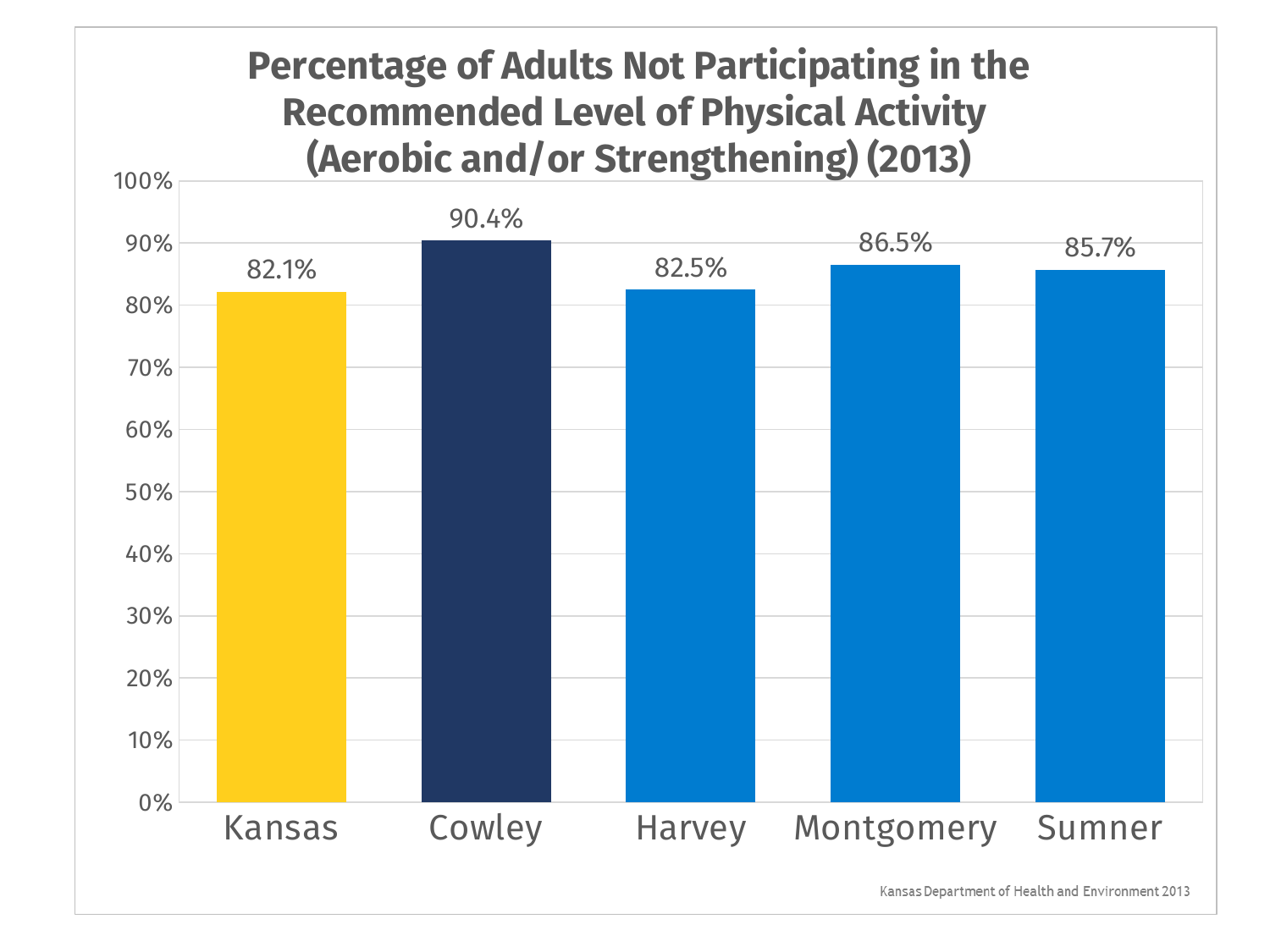

### Chart: Percentage of Adults Not Participating in the Recommended Level of Physical Activity
(Aerobic and/or Strengthening) (2013)

| Category |  |
|---|---|
| Kansas | 0.821 |
| Cowley | 0.904 |
| Harvey | 0.825 |
| Montgomery | 0.865 |
| Sumner | 0.857 |